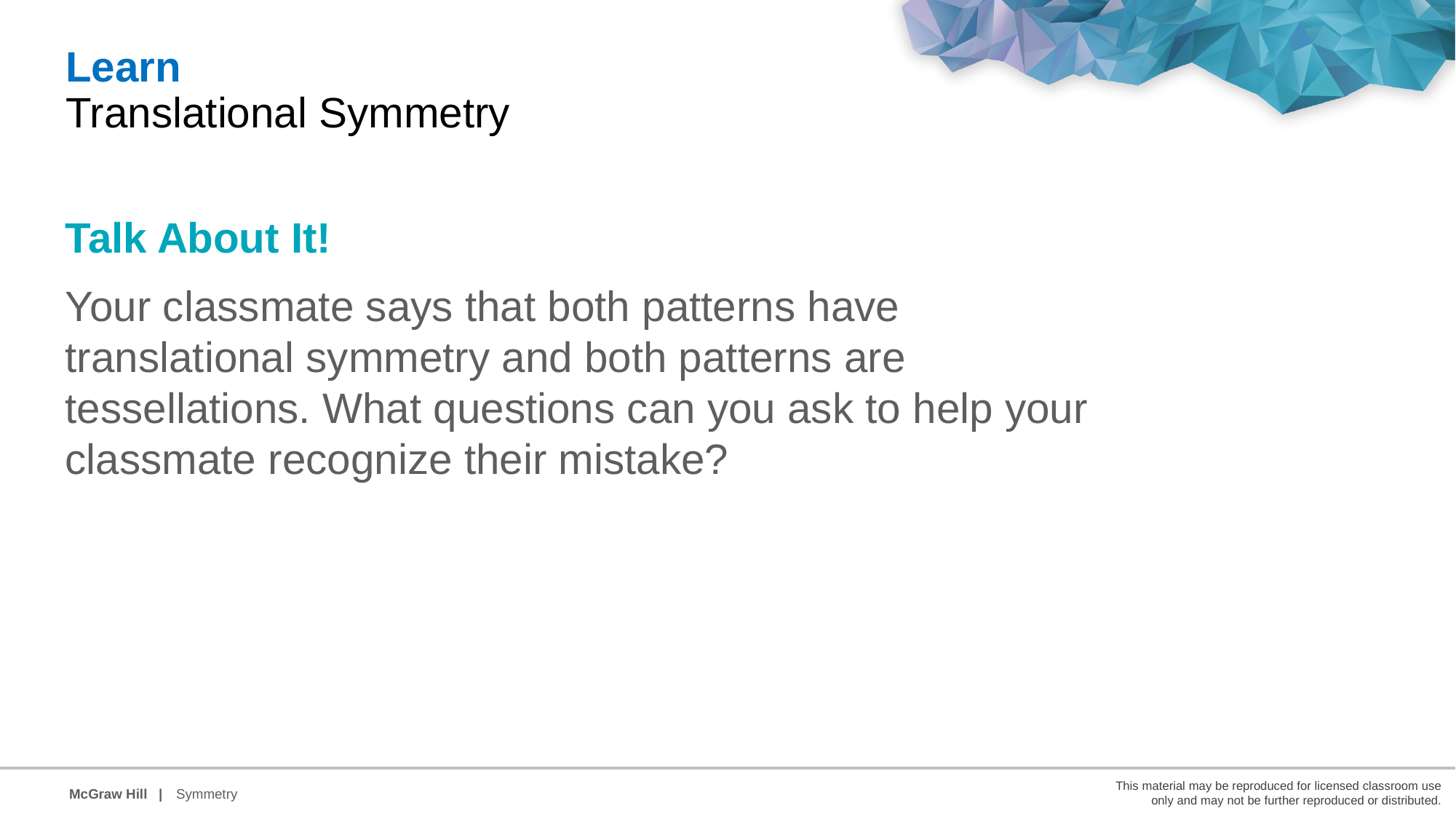

Learn
Translational Symmetry
Talk About It!
Your classmate says that both patterns have translational symmetry and both patterns are tessellations. What questions can you ask to help your classmate recognize their mistake?